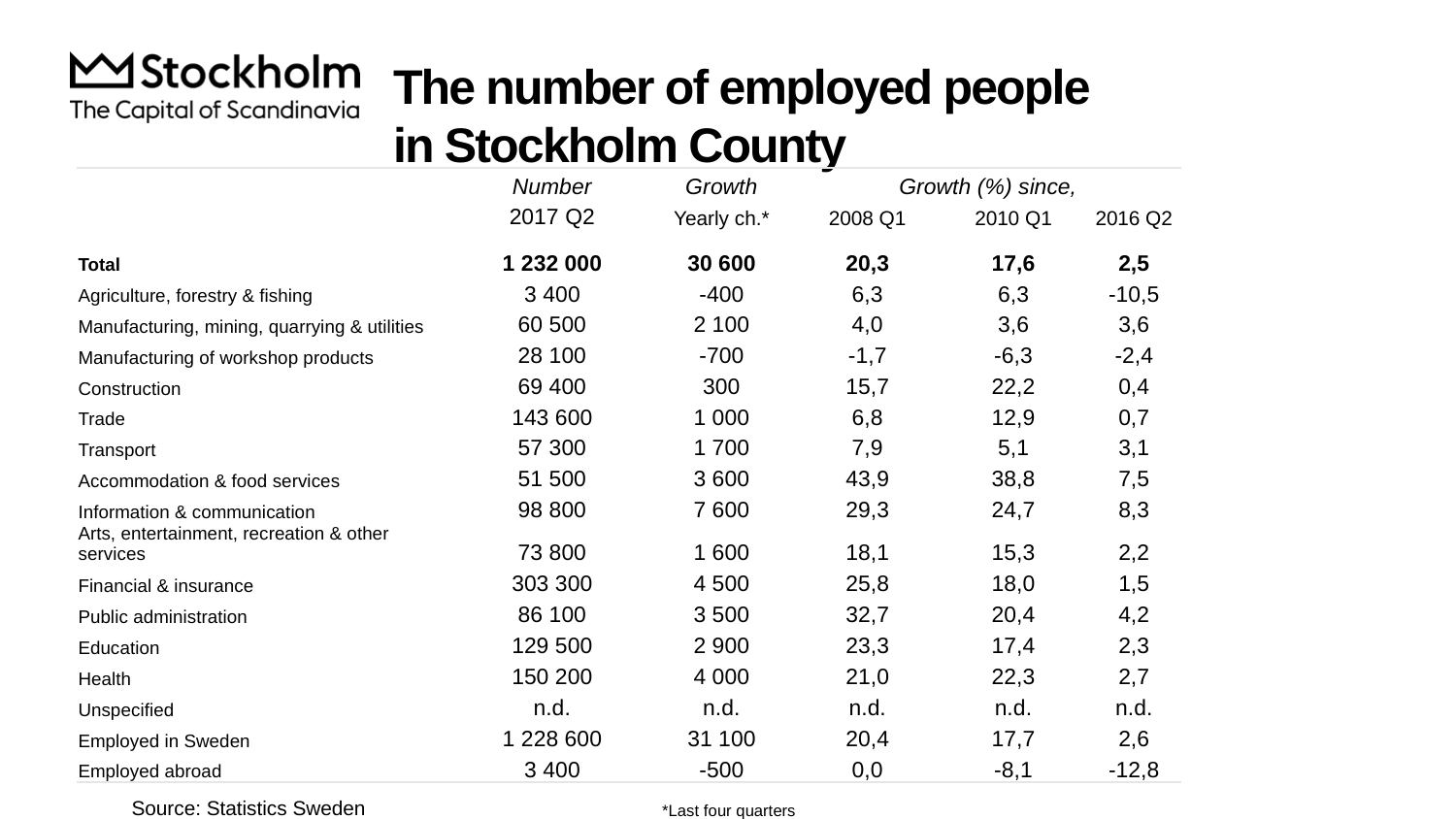

# The number of employed people in Stockholm County
|  | Number | Growth | Growth (%) since, |  |  |
| --- | --- | --- | --- | --- | --- |
|  | 2017 Q2 | Yearly ch.\* | 2008 Q1 | 2010 Q1 | 2016 Q2 |
| Total | 1 232 000 | 30 600 | 20,3 | 17,6 | 2,5 |
| Agriculture, forestry & fishing | 3 400 | -400 | 6,3 | 6,3 | -10,5 |
| Manufacturing, mining, quarrying & utilities | 60 500 | 2 100 | 4,0 | 3,6 | 3,6 |
| Manufacturing of workshop products | 28 100 | -700 | -1,7 | -6,3 | -2,4 |
| Construction | 69 400 | 300 | 15,7 | 22,2 | 0,4 |
| Trade | 143 600 | 1 000 | 6,8 | 12,9 | 0,7 |
| Transport | 57 300 | 1 700 | 7,9 | 5,1 | 3,1 |
| Accommodation & food services | 51 500 | 3 600 | 43,9 | 38,8 | 7,5 |
| Information & communication | 98 800 | 7 600 | 29,3 | 24,7 | 8,3 |
| Arts, entertainment, recreation & other services | 73 800 | 1 600 | 18,1 | 15,3 | 2,2 |
| Financial & insurance | 303 300 | 4 500 | 25,8 | 18,0 | 1,5 |
| Public administration | 86 100 | 3 500 | 32,7 | 20,4 | 4,2 |
| Education | 129 500 | 2 900 | 23,3 | 17,4 | 2,3 |
| Health | 150 200 | 4 000 | 21,0 | 22,3 | 2,7 |
| Unspecified | n.d. | n.d. | n.d. | n.d. | n.d. |
| Employed in Sweden | 1 228 600 | 31 100 | 20,4 | 17,7 | 2,6 |
| Employed abroad | 3 400 | -500 | 0,0 | -8,1 | -12,8 |
*Last four quarters
Source: Statistics Sweden